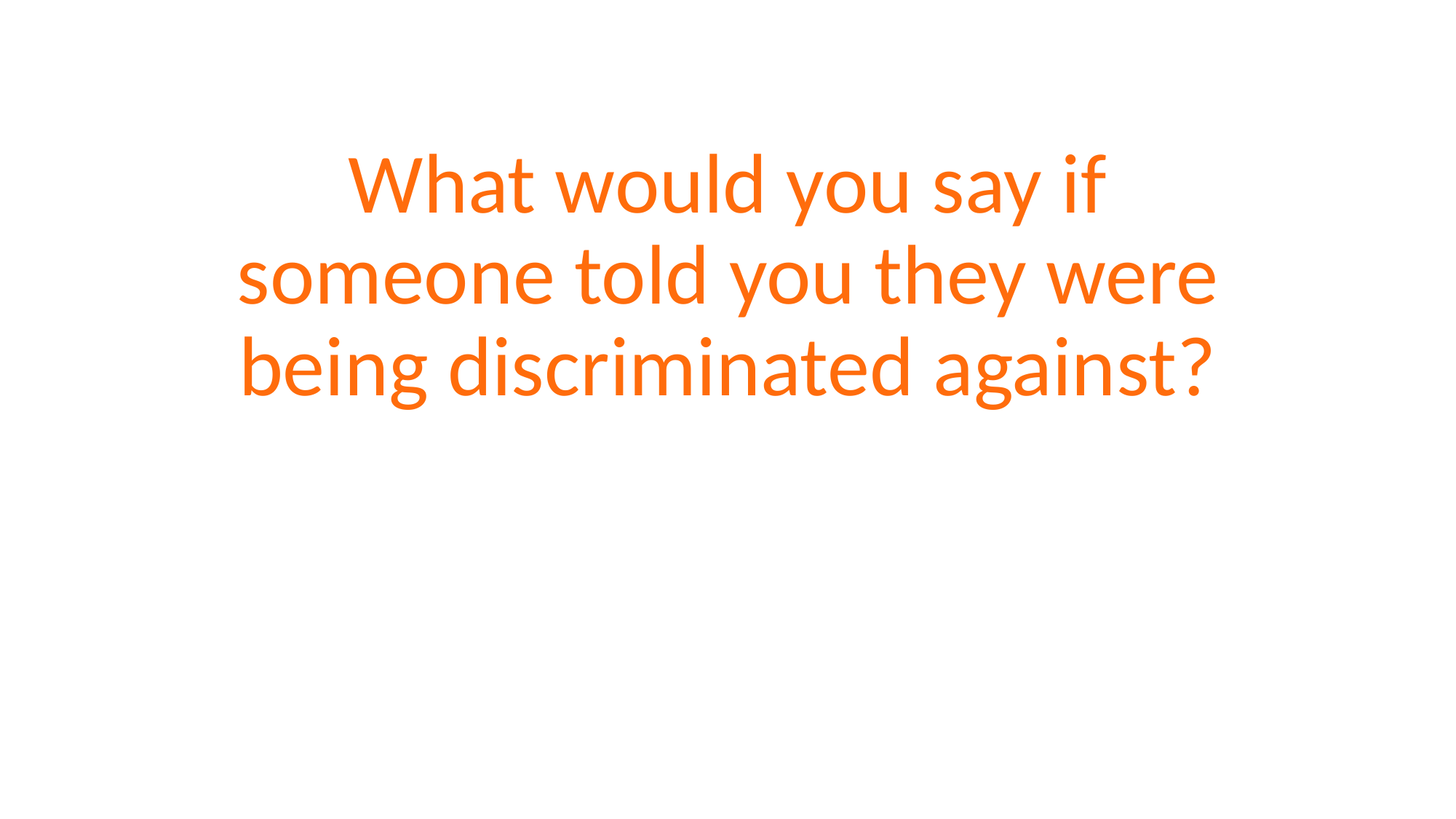

# What would you say if someone told you they were being discriminated against?